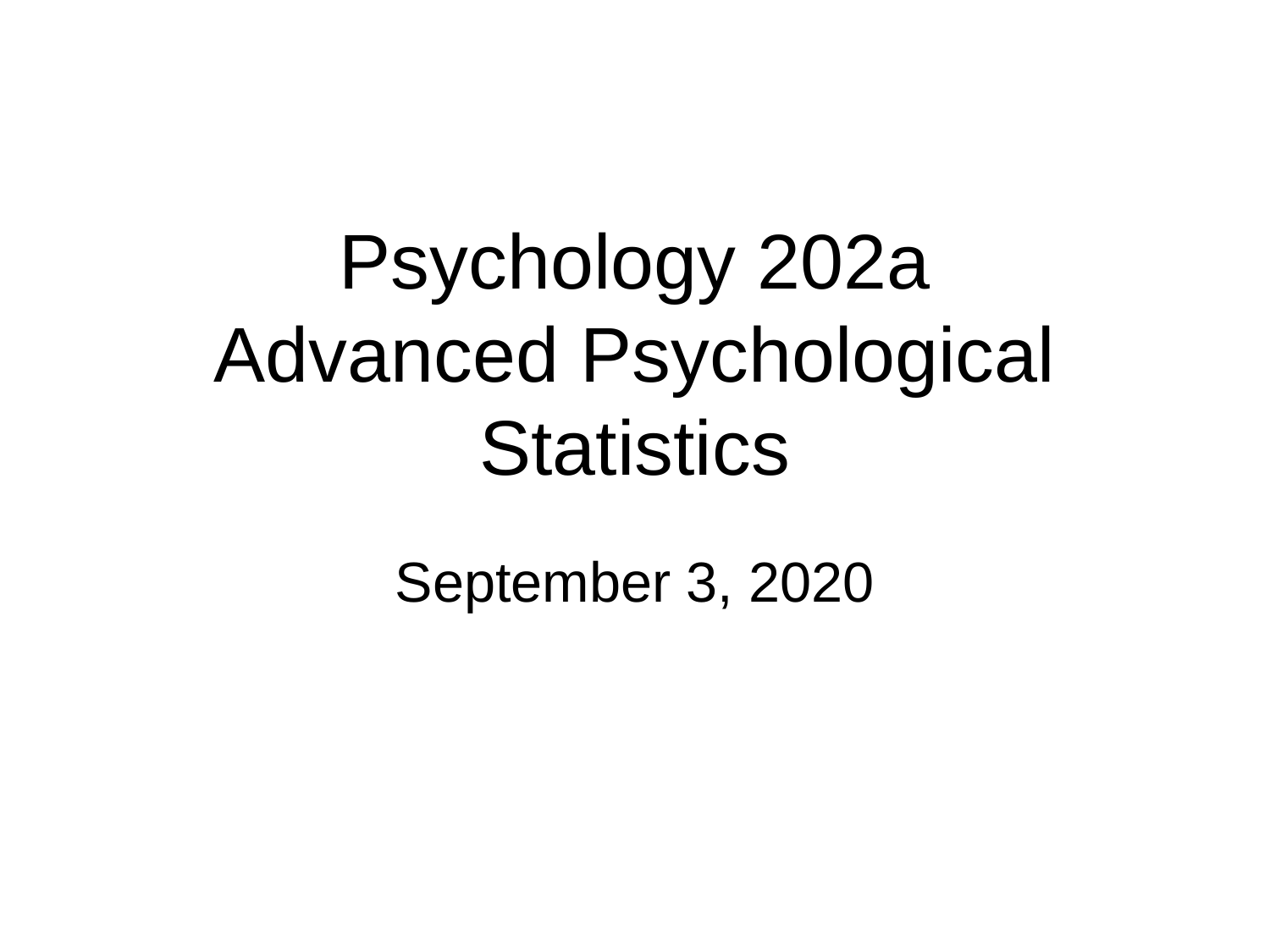

Psychology 202a
Advanced Psychological Statistics
September 3, 2020